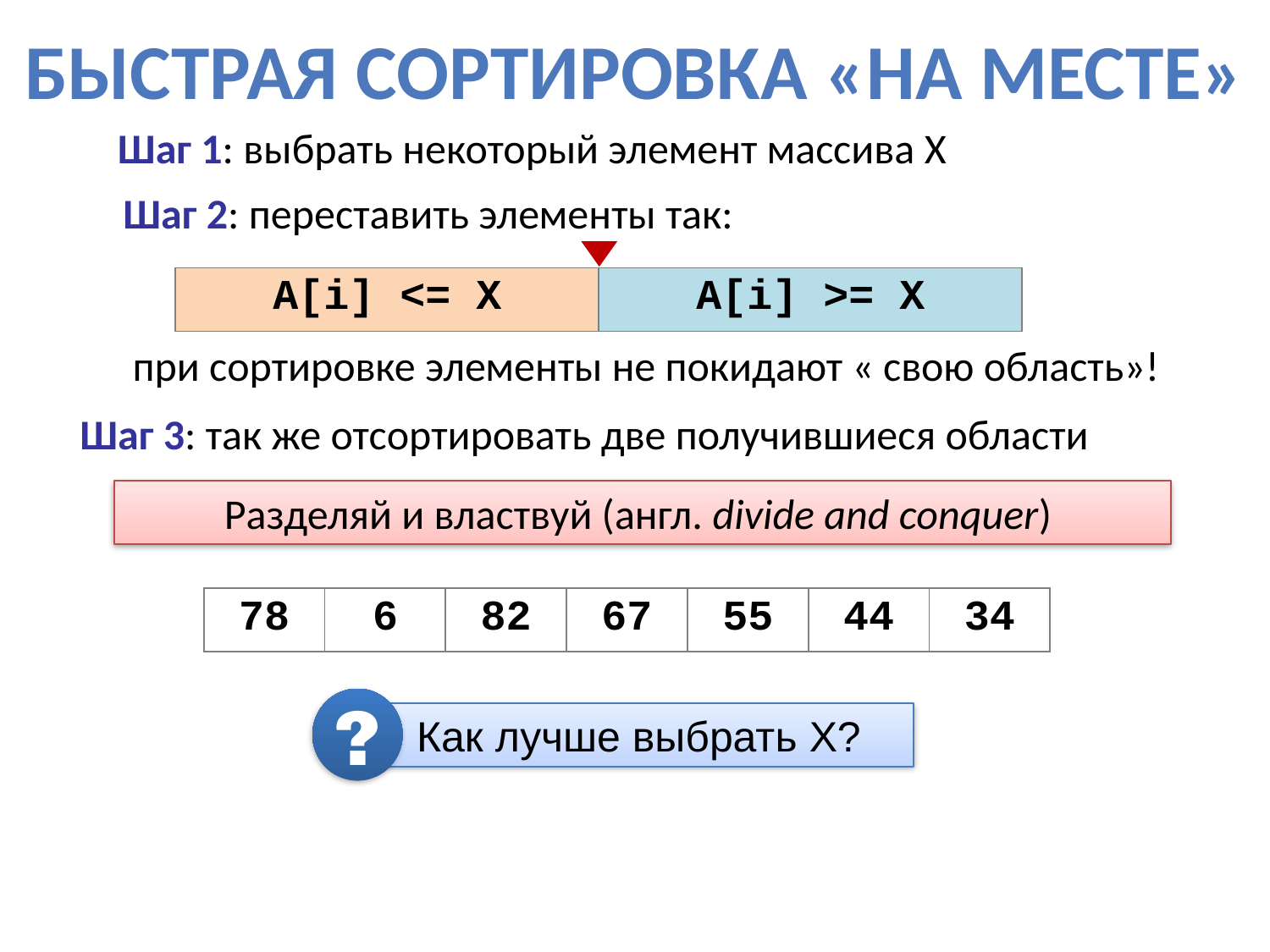

Быстрая сортировка «на месте»
Шаг 1: выбрать некоторый элемент массива X
Шаг 2: переставить элементы так:

 при сортировке элементы не покидают « свою область»!

| A[i] <= X | A[i] >= X |
| --- | --- |
Шаг 3: так же отсортировать две получившиеся области
Разделяй и властвуй (англ. divide and conquer)
| 78 | 6 | 82 | 67 | 55 | 44 | 34 |
| --- | --- | --- | --- | --- | --- | --- |
?
  Как лучше выбрать X?